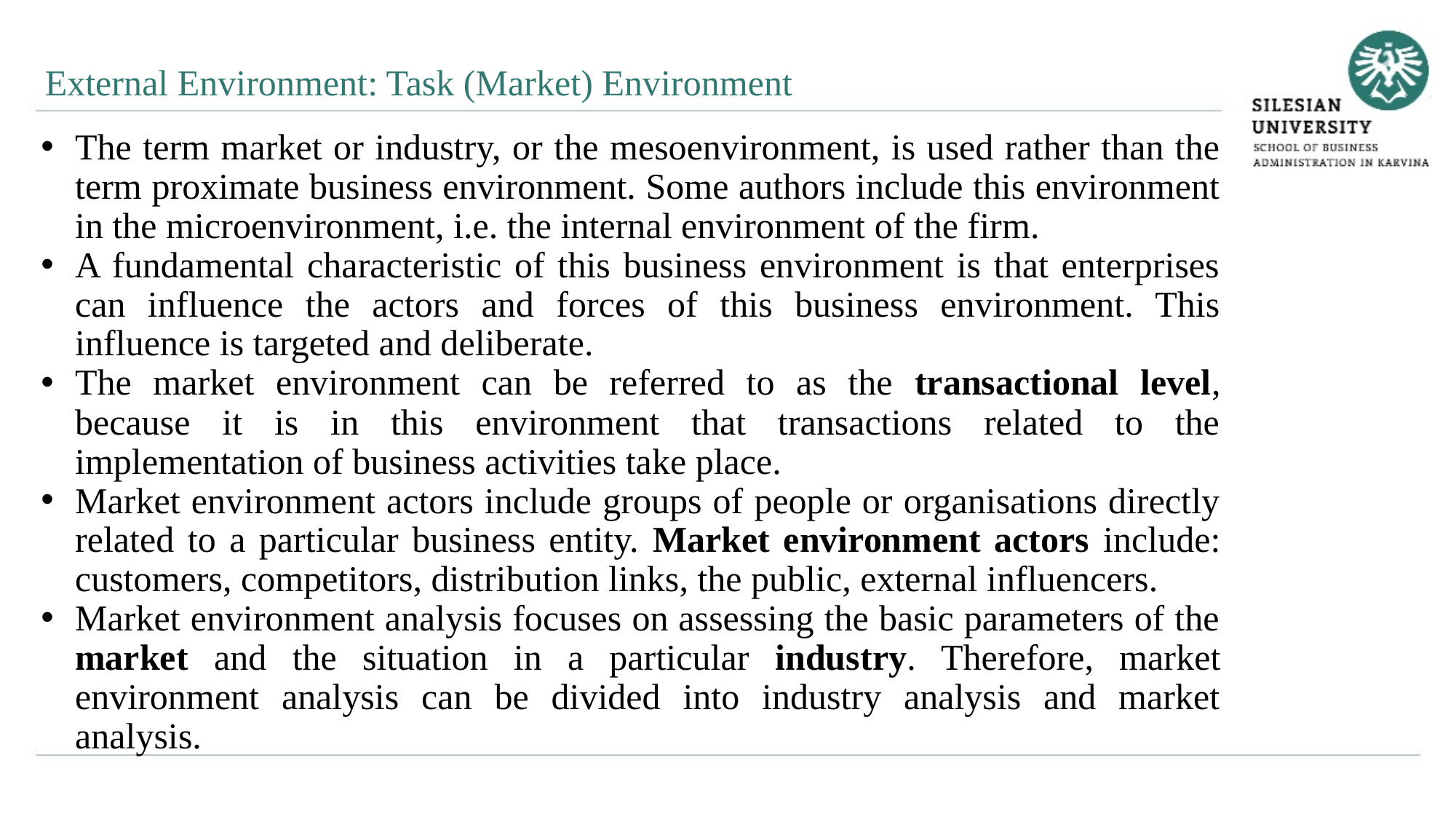

External Environment: Task (Market) Environment
The term market or industry, or the mesoenvironment, is used rather than the term proximate business environment. Some authors include this environment in the microenvironment, i.e. the internal environment of the firm.
A fundamental characteristic of this business environment is that enterprises can influence the actors and forces of this business environment. This influence is targeted and deliberate.
The market environment can be referred to as the transactional level, because it is in this environment that transactions related to the implementation of business activities take place.
Market environment actors include groups of people or organisations directly related to a particular business entity. Market environment actors include: customers, competitors, distribution links, the public, external influencers.
Market environment analysis focuses on assessing the basic parameters of the market and the situation in a particular industry. Therefore, market environment analysis can be divided into industry analysis and market analysis.